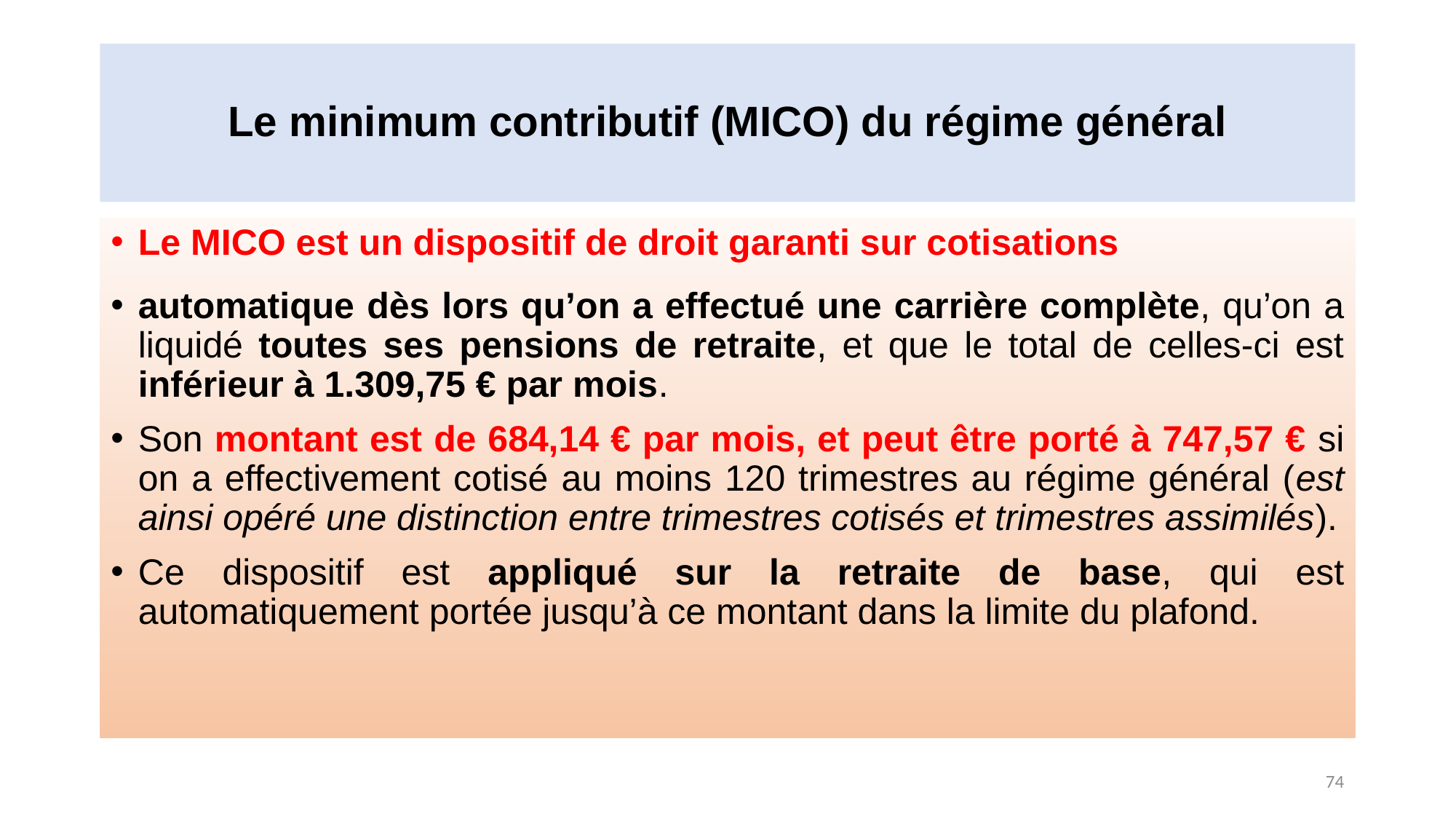

# Le minimum contributif (MICO) du régime général
Le MICO est un dispositif de droit garanti sur cotisations
automatique dès lors qu’on a effectué une carrière complète, qu’on a liquidé toutes ses pensions de retraite, et que le total de celles-ci est inférieur à 1.309,75 € par mois.
Son montant est de 684,14 € par mois, et peut être porté à 747,57 € si on a effectivement cotisé au moins 120 trimestres au régime général (est ainsi opéré une distinction entre trimestres cotisés et trimestres assimilés).
Ce dispositif est appliqué sur la retraite de base, qui est automatiquement portée jusqu’à ce montant dans la limite du plafond.

74